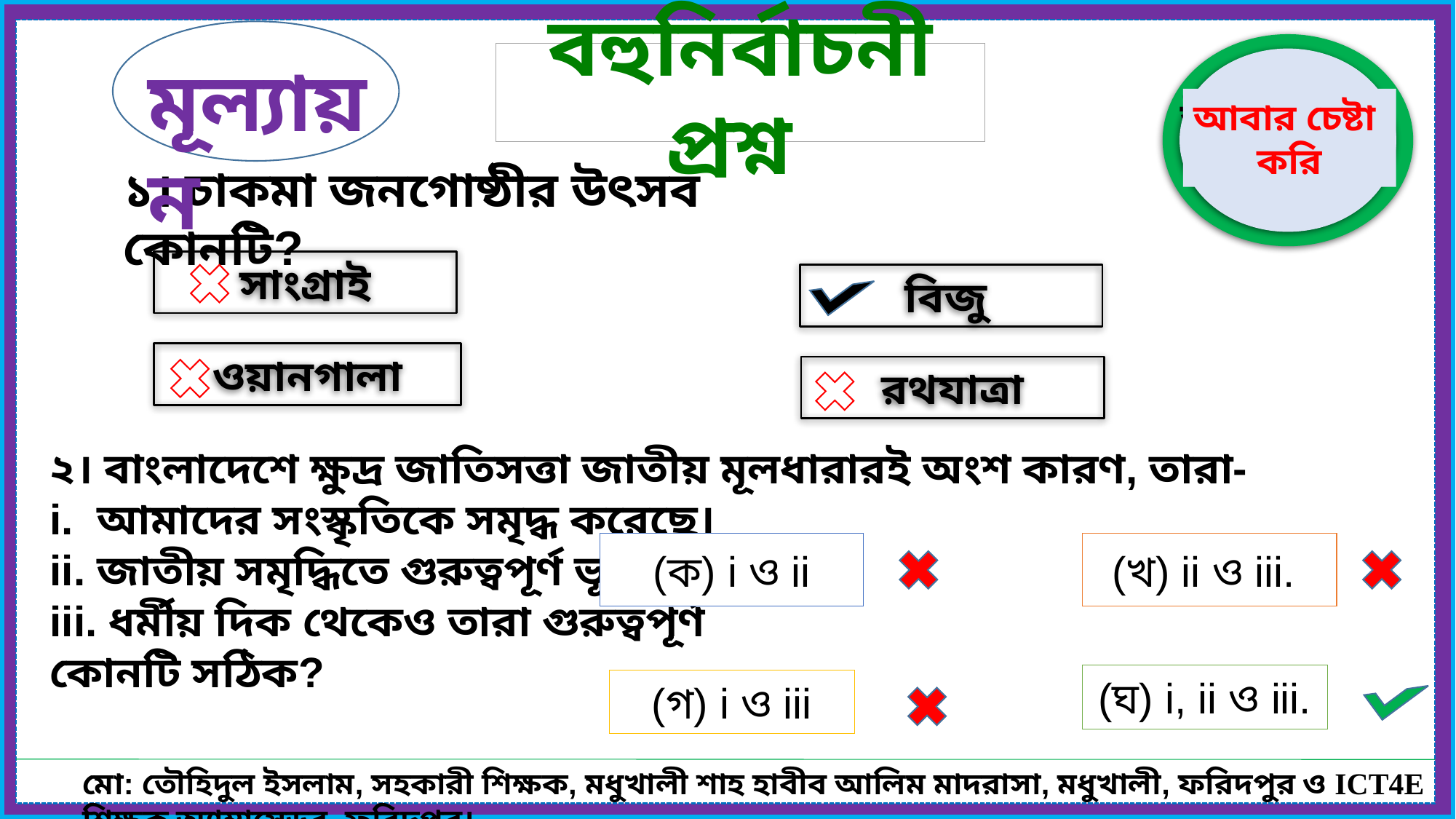

উত্তর সঠিক
হয়েছে
বহুনির্বাচনী প্রশ্ন
মূল্যায়ন

আবার চেষ্টা
করি
১। চাকমা জনগোষ্ঠীর উৎসব কোনটি?
সাংগ্রাই

বিজু
ওয়ানগালা

রথযাত্রা

২। বাংলাদেশে ক্ষুদ্র জাতিসত্তা জাতীয় মূলধারারই অংশ কারণ, তারা-
i.  আমাদের সংস্কৃতিকে সমৃদ্ধ করেছে।
ii. জাতীয় সমৃদ্ধিতে গুরুত্বপূর্ণ ভূমিকা রাখে
iii. ধর্মীয় দিক থেকেও তারা গুরুত্বপূর্ণ
কোনটি সঠিক?
(ক) i ও ii
(খ) ii ও iii.

(ঘ) i, ii ও iii.
(গ) i ও iii

মো: তৌহিদুল ইসলাম, সহকারী শিক্ষক, মধুখালী শাহ হাবীব আলিম মাদরাসা, মধুখালী, ফরিদপুর ও ICT4E শিক্ষক অ্যাম্বাসেডর, ফরিদপুর।